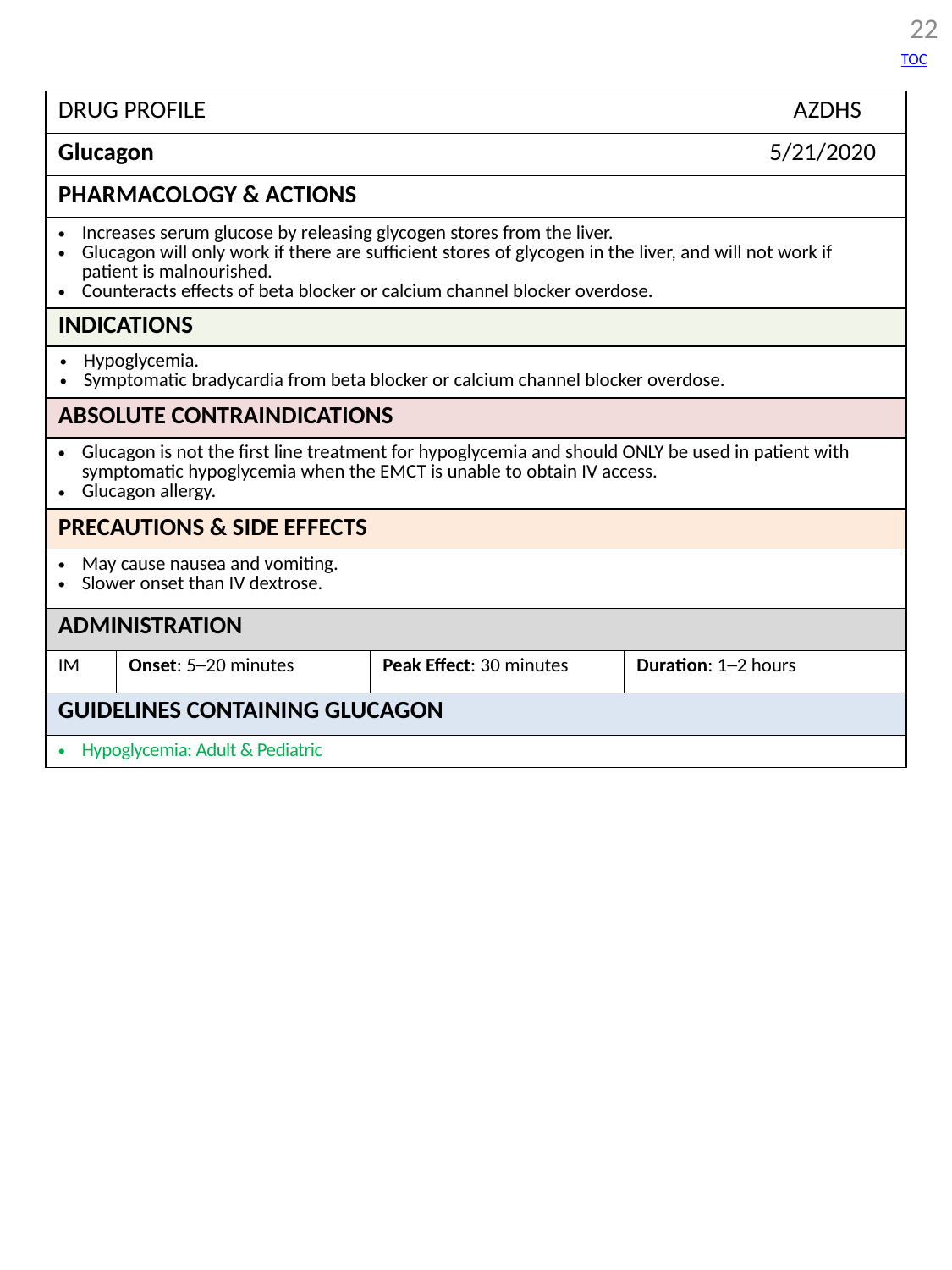

22
TOC
| DRUG PROFILE AZDHS |  |  |  |
| --- | --- | --- | --- |
| Glucagon 5/21/2020 |  |  |  |
| PHARMACOLOGY & ACTIONS |  |  |  |
| Increases serum glucose by releasing glycogen stores from the liver. Glucagon will only work if there are sufficient stores of glycogen in the liver, and will not work if patient is malnourished. Counteracts effects of beta blocker or calcium channel blocker overdose. |  |  |  |
| INDICATIONS |  |  |  |
| Hypoglycemia. Symptomatic bradycardia from beta blocker or calcium channel blocker overdose. |  |  |  |
| ABSOLUTE CONTRAINDICATIONS |  |  |  |
| Glucagon is not the first line treatment for hypoglycemia and should ONLY be used in patient with symptomatic hypoglycemia when the EMCT is unable to obtain IV access. Glucagon allergy. |  |  |  |
| PRECAUTIONS & SIDE EFFECTS |  |  |  |
| May cause nausea and vomiting. Slower onset than IV dextrose. |  |  |  |
| ADMINISTRATION |  |  |  |
| IM | Onset: 5─20 minutes | Peak Effect: 30 minutes | Duration: 1─2 hours |
| GUIDELINES CONTAINING GLUCAGON |  |  |  |
| Hypoglycemia: Adult & Pediatric |  |  |  |